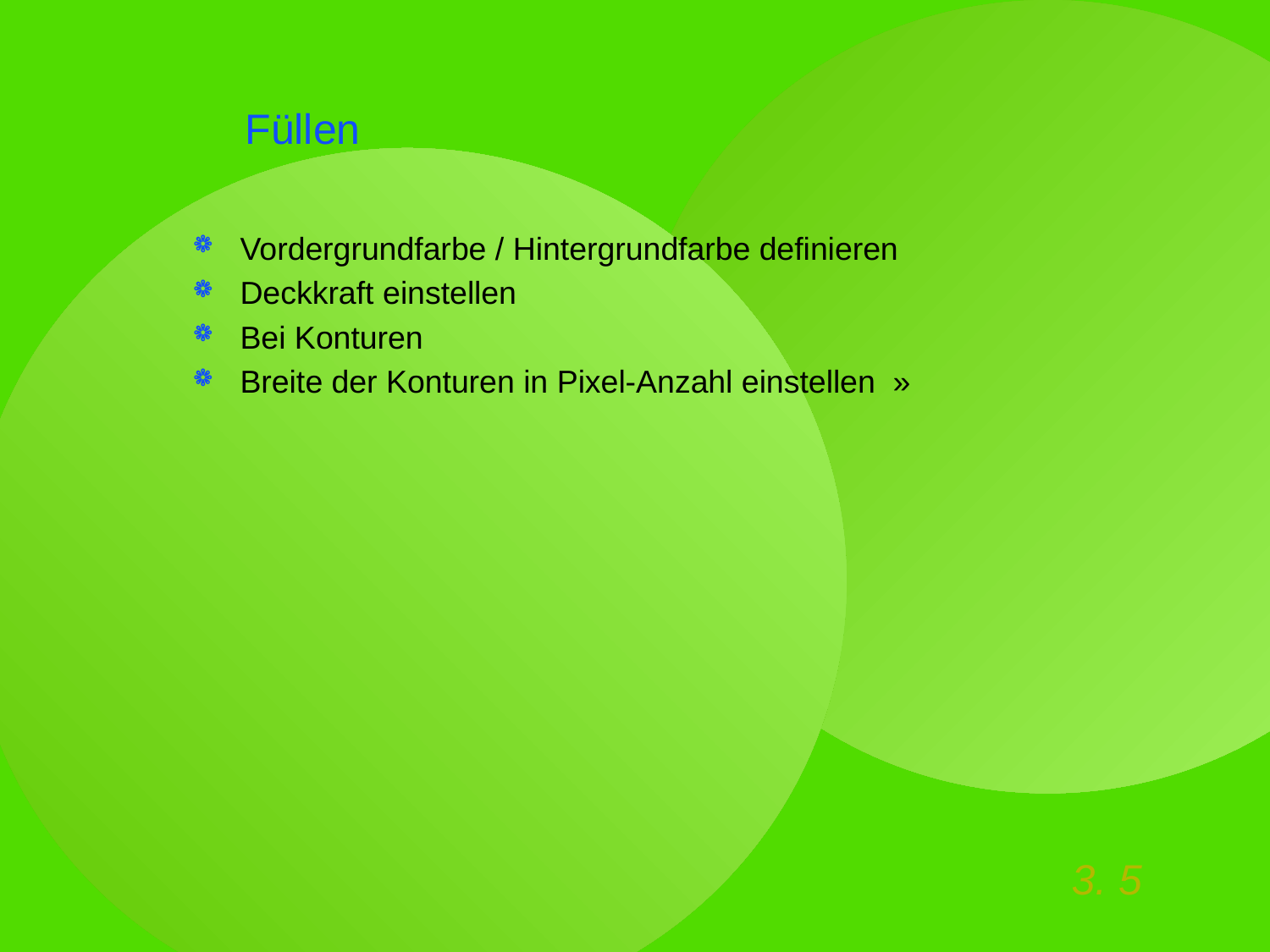

# Füllen
Vordergrundfarbe / Hintergrundfarbe definieren
Deckkraft einstellen
Bei Konturen
Breite der Konturen in Pixel-Anzahl einstellen  »